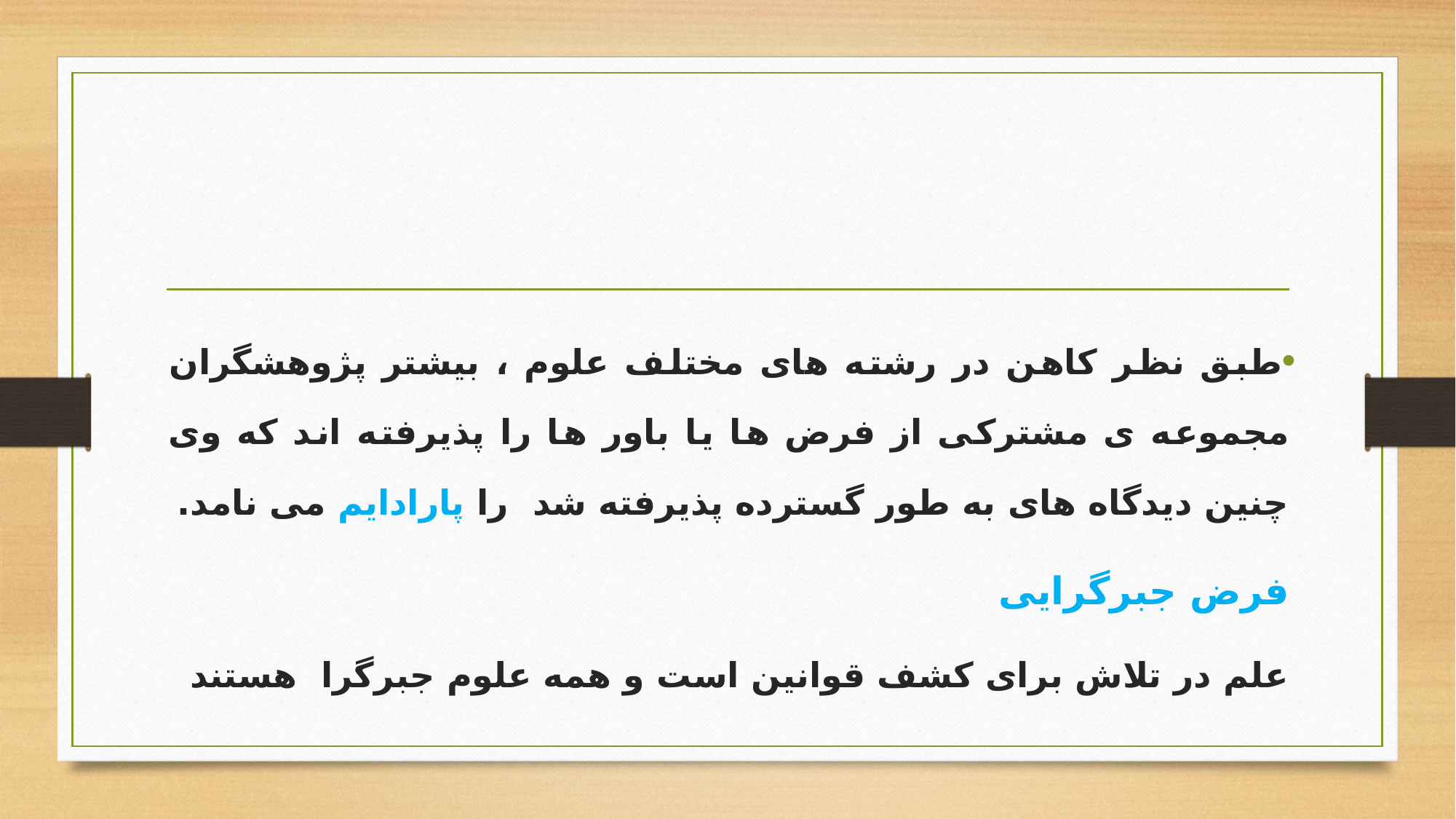

#
طبق نظر کاهن در رشته های مختلف علوم ، بیشتر پژوهشگران مجموعه ی مشترکی از فرض ها یا باور ها را پذیرفته اند که وی چنین دیدگاه های به طور گسترده پذیرفته شد  را پارادایم می نامد.
فرض جبرگرایی
علم در تلاش برای کشف قوانین است و همه علوم جبرگرا  هستند